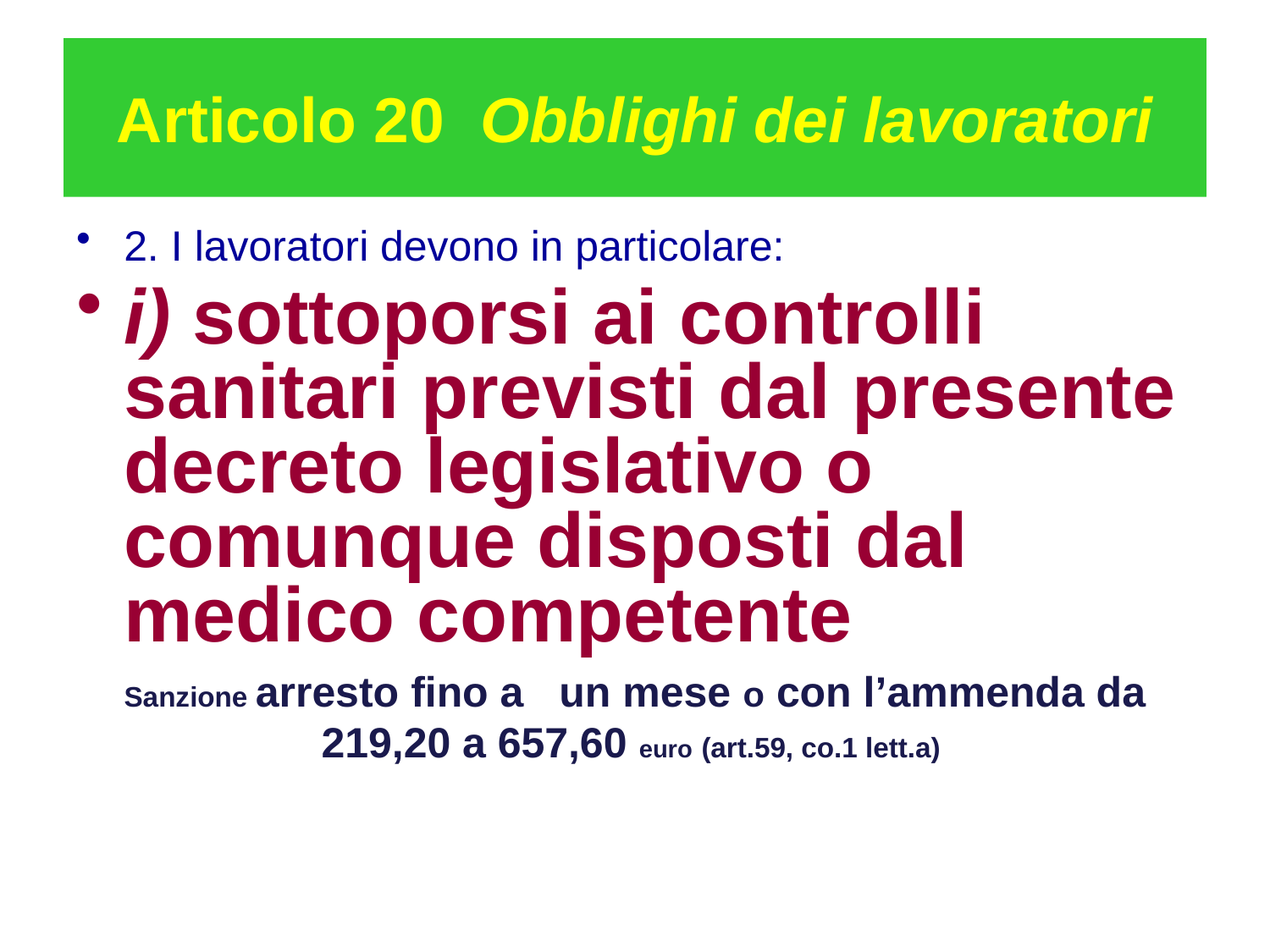

# Articolo 20  Obblighi dei lavoratori
2. I lavoratori devono in particolare:
i) sottoporsi ai controlli sanitari previsti dal presente decreto legislativo o comunque disposti dal medico competente
Sanzione arresto fino a   un mese o con l’ammenda da 219,20 a 657,60 euro (art.59, co.1 lett.a)